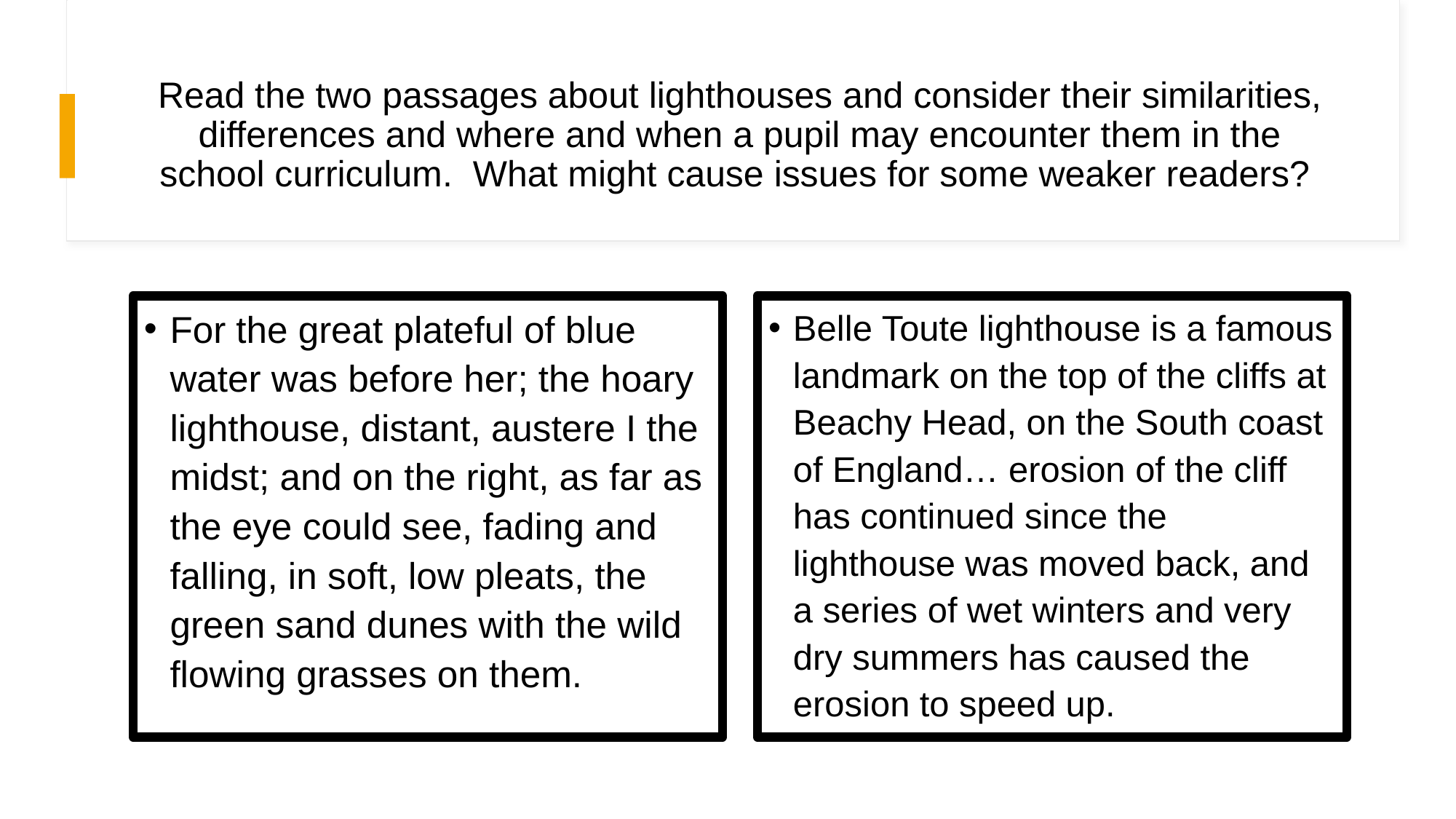

# Read the two passages about lighthouses and consider their similarities, differences and where and when a pupil may encounter them in the school curriculum.  What might cause issues for some weaker readers?
For the great plateful of blue water was before her; the hoary lighthouse, distant, austere I the midst; and on the right, as far as the eye could see, fading and falling, in soft, low pleats, the green sand dunes with the wild flowing grasses on them.
Belle Toute lighthouse is a famous landmark on the top of the cliffs at Beachy Head, on the South coast of England… erosion of the cliff has continued since the lighthouse was moved back, and a series of wet winters and very dry summers has caused the erosion to speed up.